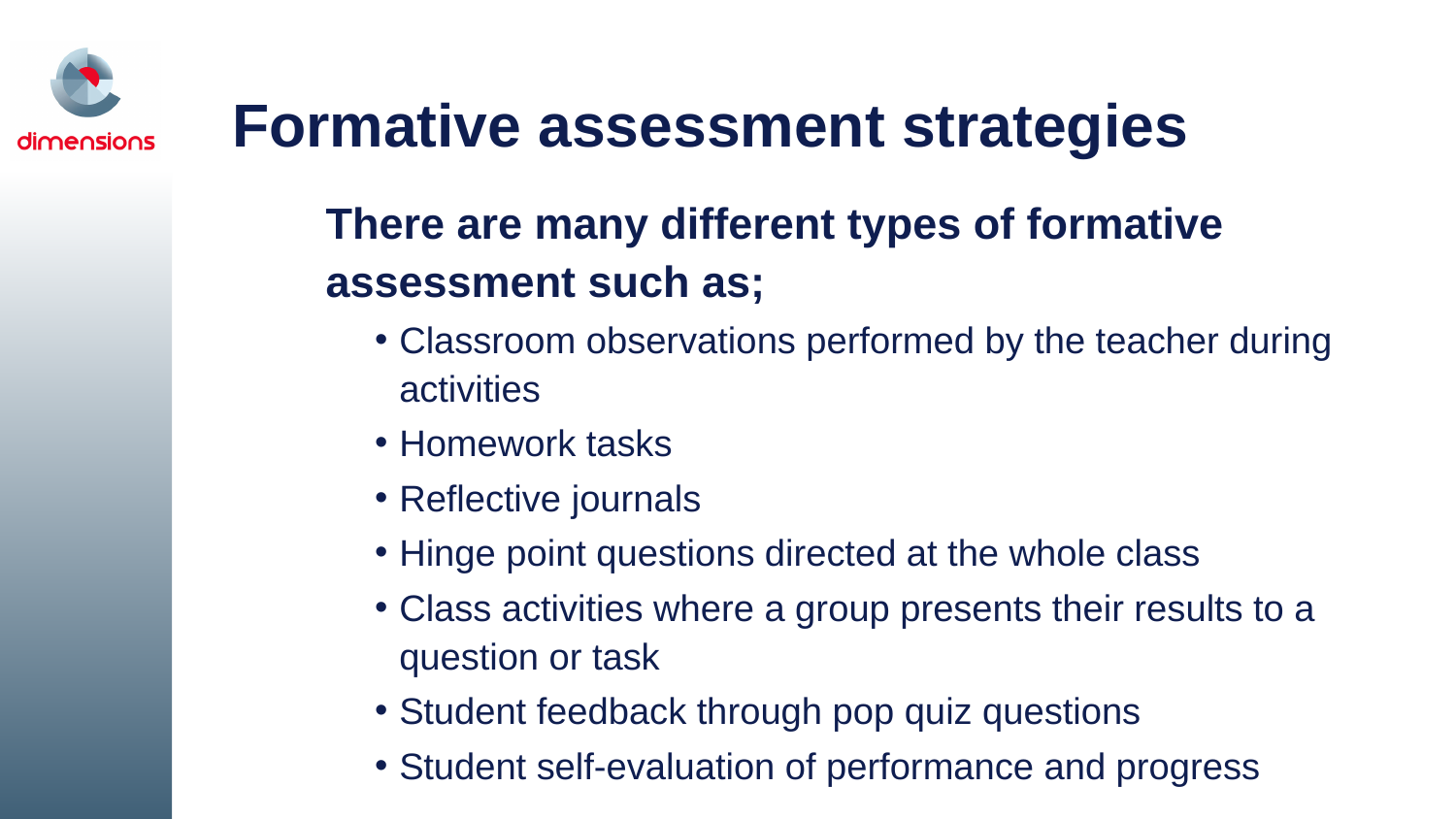

# Formative assessment strategies
There are many different types of formative assessment such as;
Classroom observations performed by the teacher during activities
Homework tasks
Reflective journals
Hinge point questions directed at the whole class
Class activities where a group presents their results to a question or task
Student feedback through pop quiz questions
Student self-evaluation of performance and progress